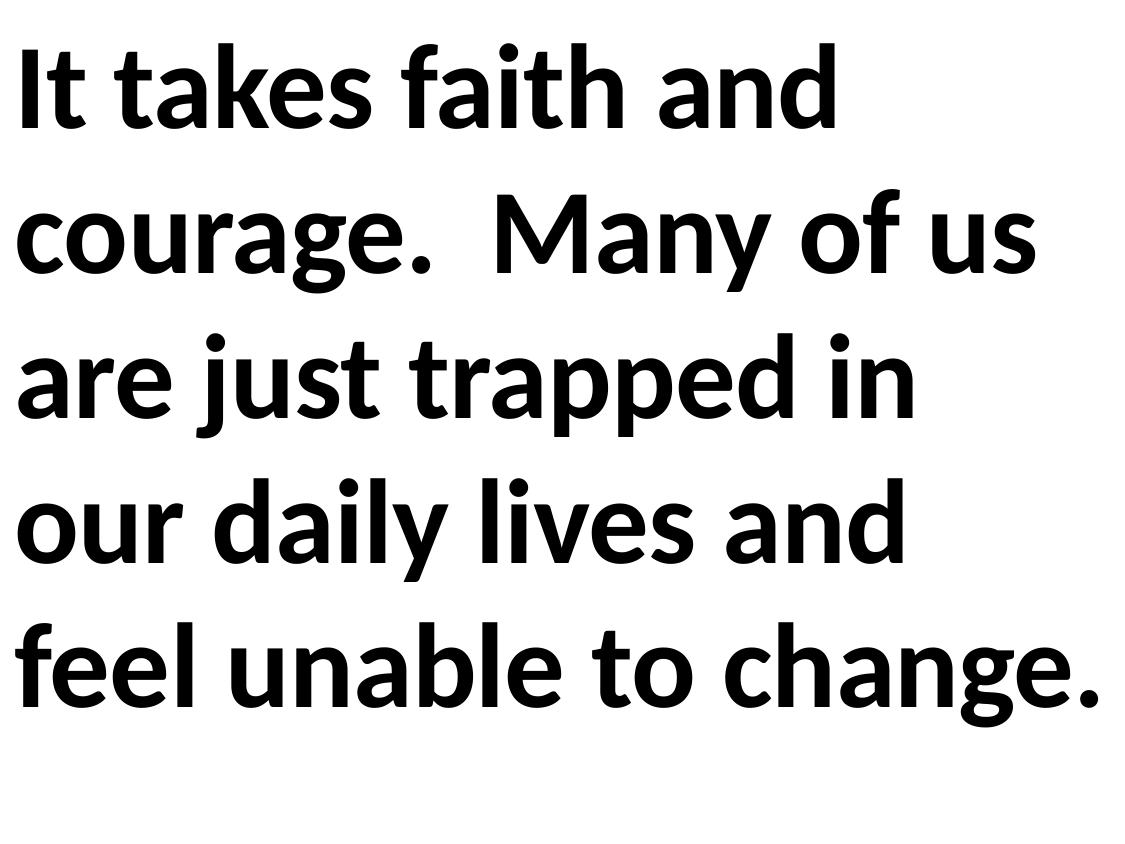

It takes faith and courage.  Many of us are just trapped in our daily lives and feel unable to change.